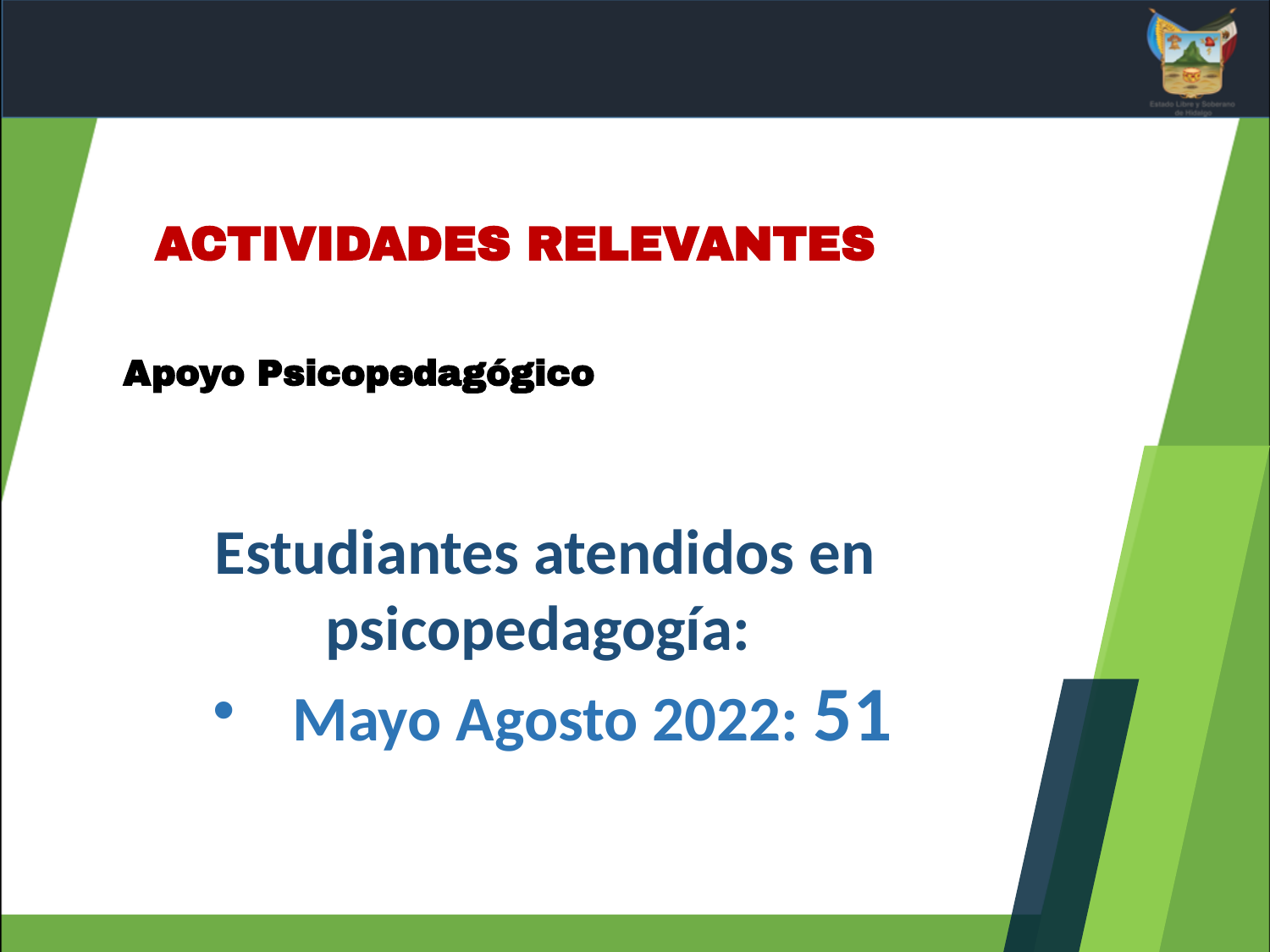

ACTIVIDADES RELEVANTES
Apoyo Psicopedagógico

Estudiantes atendidos en
psicopedagogía:
Mayo Agosto 2022: 51